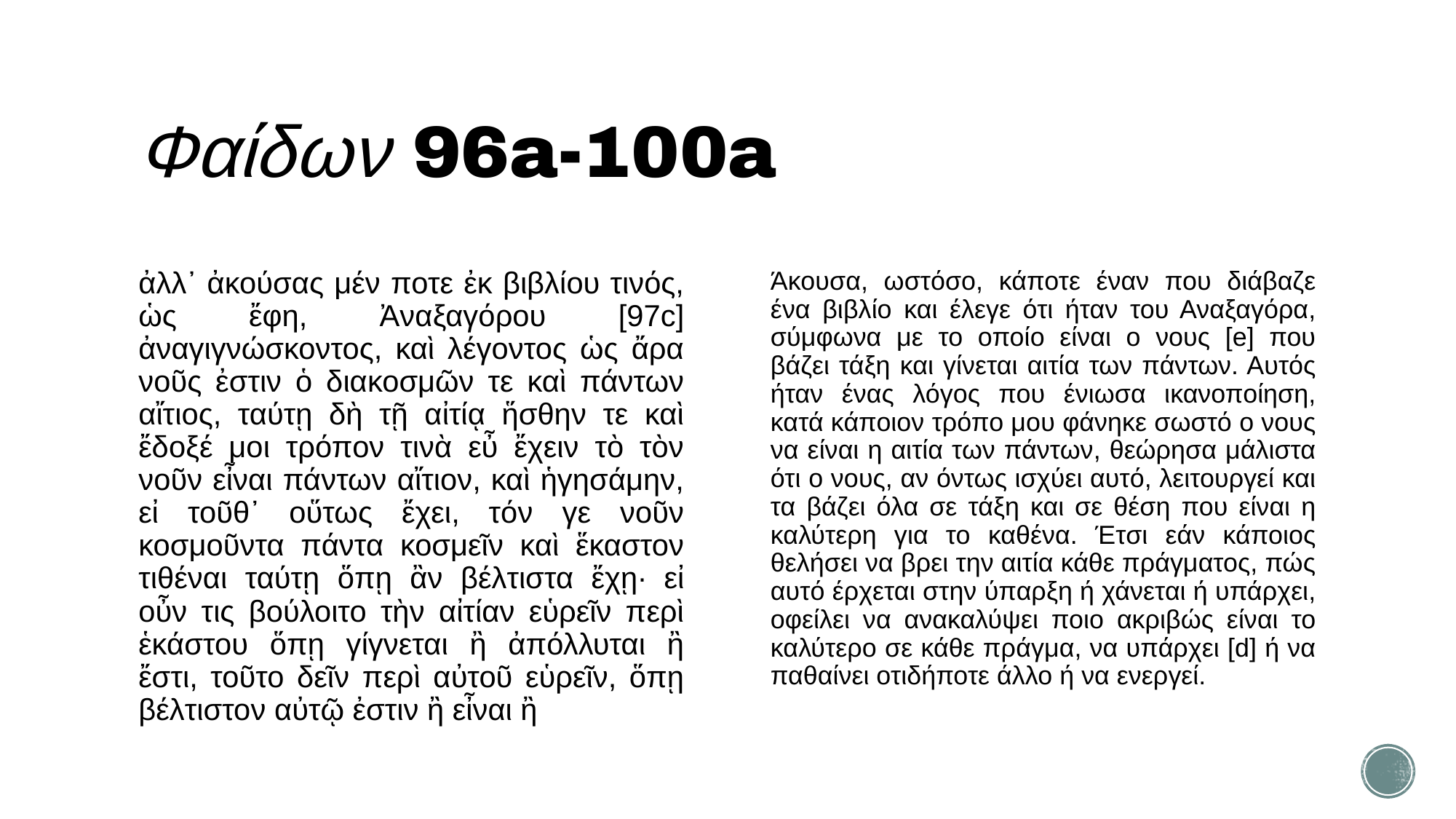

# Φαίδων 96a-100a
ἀλλ᾽ ἀκούσας μέν ποτε ἐκ βιβλίου τινός, ὡς ἔφη, Ἀναξαγόρου [97c] ἀναγιγνώσκοντος, καὶ λέγοντος ὡς ἄρα νοῦς ἐστιν ὁ διακοσμῶν τε καὶ πάντων αἴτιος, ταύτῃ δὴ τῇ αἰτίᾳ ἥσθην τε καὶ ἔδοξέ μοι τρόπον τινὰ εὖ ἔχειν τὸ τὸν νοῦν εἶναι πάντων αἴτιον, καὶ ἡγησάμην, εἰ τοῦθ᾽ οὕτως ἔχει, τόν γε νοῦν κοσμοῦντα πάντα κοσμεῖν καὶ ἕκαστον τιθέναι ταύτῃ ὅπῃ ἂν βέλτιστα ἔχῃ· εἰ οὖν τις βούλοιτο τὴν αἰτίαν εὑρεῖν περὶ ἑκάστου ὅπῃ γίγνεται ἢ ἀπόλλυται ἢ ἔστι, τοῦτο δεῖν περὶ αὐτοῦ εὑρεῖν, ὅπῃ βέλτιστον αὐτῷ ἐστιν ἢ εἶναι ἢ

Άκουσα, ωστόσο, κάποτε έναν που διάβαζε ένα βιβλίο και έλεγε ότι ήταν του Αναξαγόρα, σύμφωνα με το οποίο είναι ο νους [e] που βάζει τάξη και γίνεται αιτία των πάντων. Αυτός ήταν ένας λόγος που ένιωσα ικανοποίηση, κατά κάποιον τρόπο μου φάνηκε σωστό ο νους να είναι η αιτία των πάντων, θεώρησα μάλιστα ότι ο νους, αν όντως ισχύει αυτό, λειτουργεί και τα βάζει όλα σε τάξη και σε θέση που είναι η καλύτερη για το καθένα. Έτσι εάν κάποιος θελήσει να βρει την αιτία κάθε πράγματος, πώς αυτό έρχεται στην ύπαρξη ή χάνεται ή υπάρχει, οφείλει να ανακαλύψει ποιο ακριβώς είναι το καλύτερο σε κάθε πράγμα, να υπάρχει [d] ή να παθαίνει οτιδήποτε άλλο ή να ενεργεί.